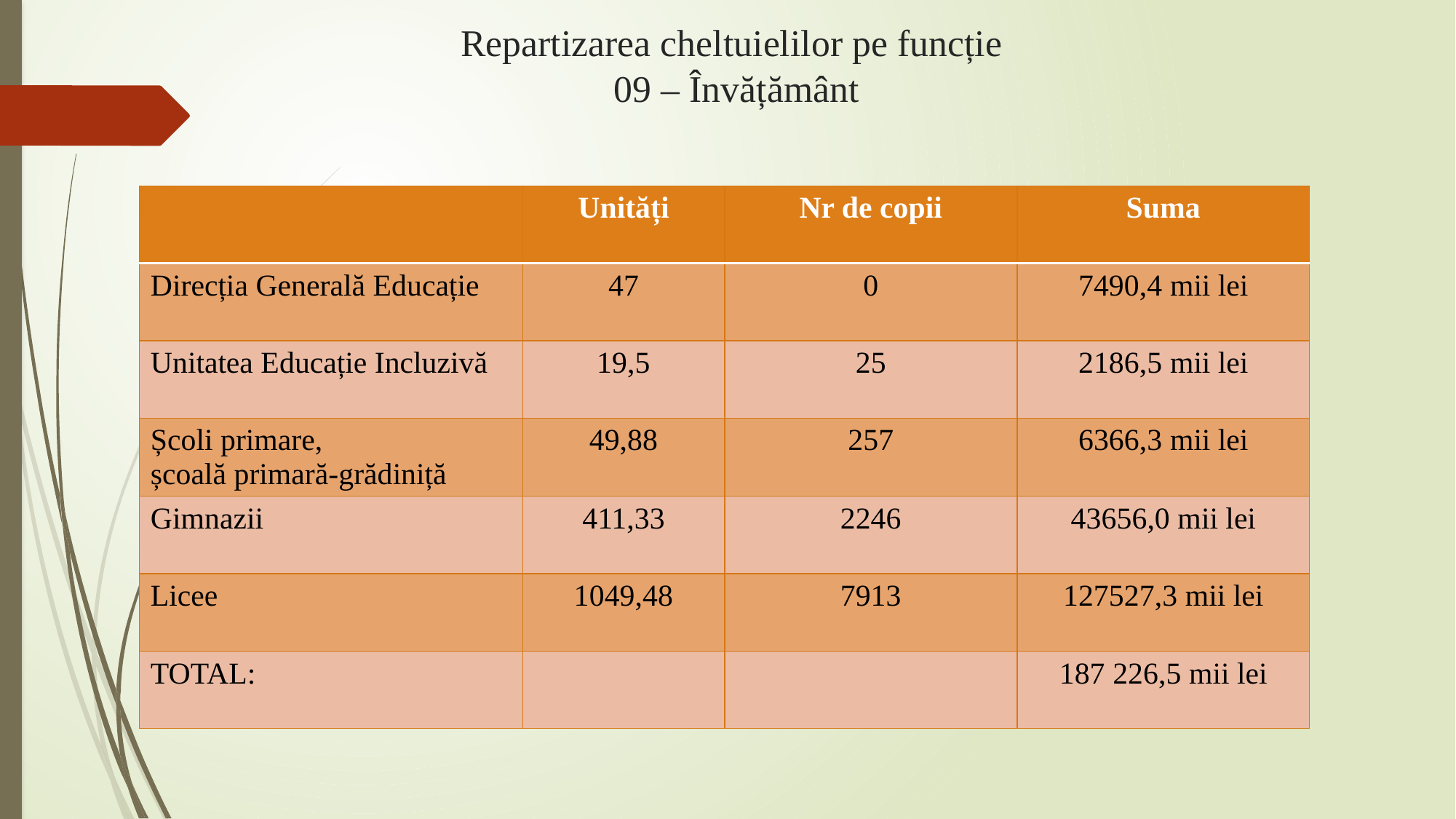

# Repartizarea cheltuielilor pe funcție 09 – Învățământ
|  | Unități | Nr de copii | Suma |
| --- | --- | --- | --- |
| Direcția Generală Educație | 47 | 0 | 7490,4 mii lei |
| Unitatea Educație Incluzivă | 19,5 | 25 | 2186,5 mii lei |
| Școli primare, școală primară-grădiniță | 49,88 | 257 | 6366,3 mii lei |
| Gimnazii | 411,33 | 2246 | 43656,0 mii lei |
| Licee | 1049,48 | 7913 | 127527,3 mii lei |
| TOTAL: |  |  | 187 226,5 mii lei |